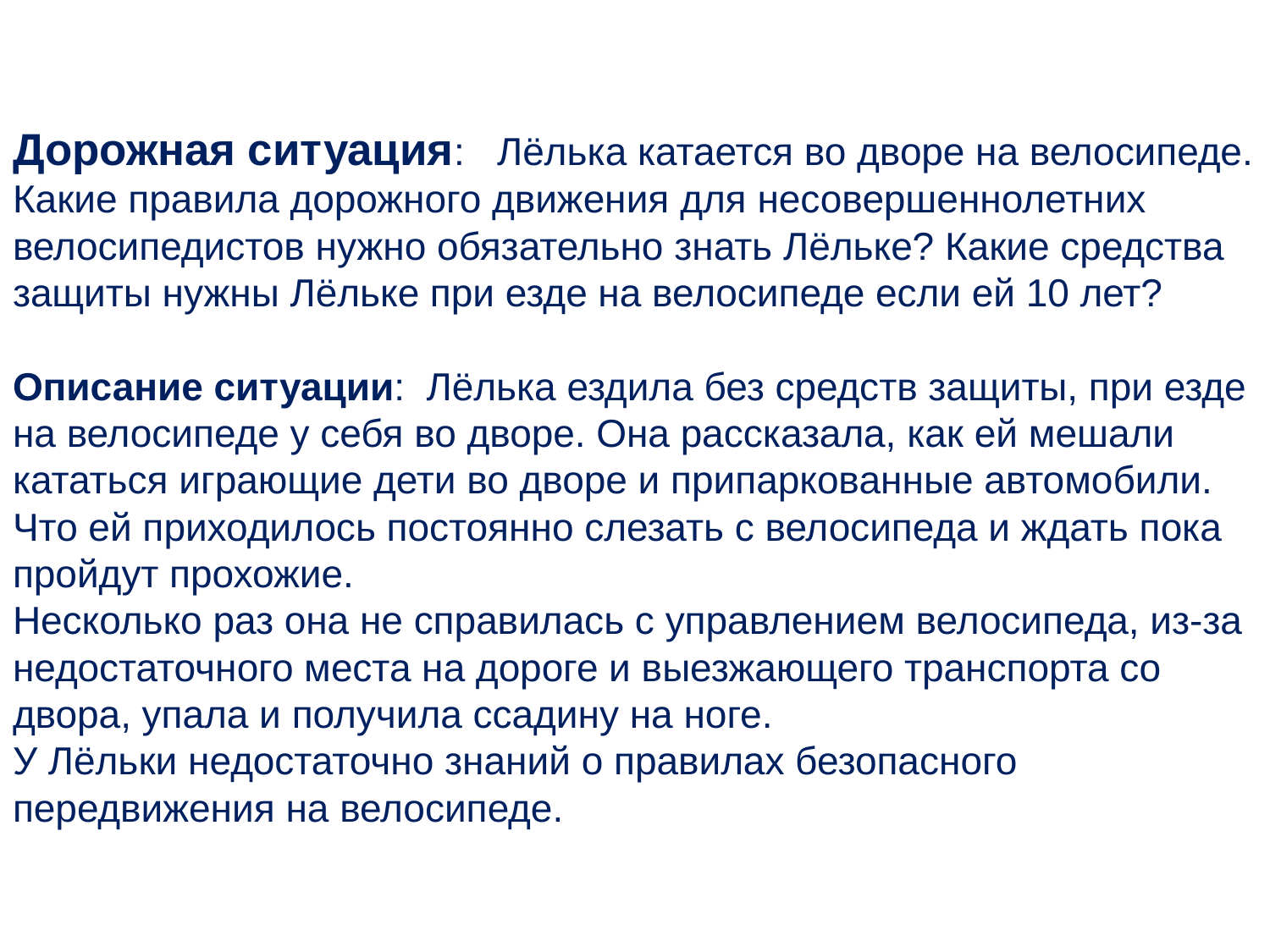

# Дорожная ситуация:   Лёлька катается во дворе на велосипеде. Какие правила дорожного движения для несовершеннолетних велосипедистов нужно обязательно знать Лёльке? Какие средства защиты нужны Лёльке при езде на велосипеде если ей 10 лет? Описание ситуации:  Лёлька ездила без средств защиты, при езде на велосипеде у себя во дворе. Она рассказала, как ей мешали кататься играющие дети во дворе и припаркованные автомобили. Что ей приходилось постоянно слезать с велосипеда и ждать пока пройдут прохожие. Несколько раз она не справилась с управлением велосипеда, из-за недостаточного места на дороге и выезжающего транспорта со двора, упала и получила ссадину на ноге. У Лёльки недостаточно знаний о правилах безопасного передвижения на велосипеде.